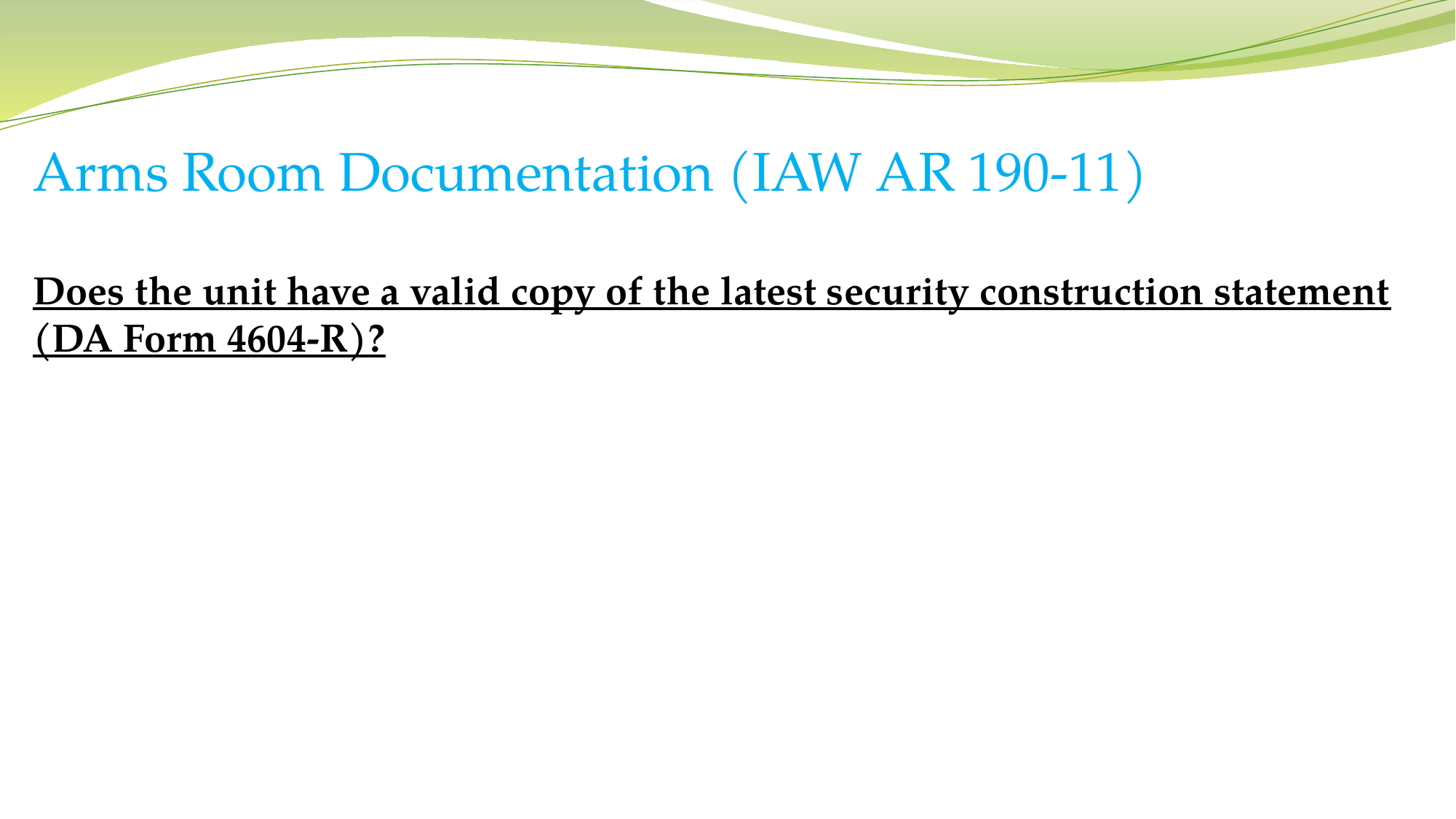

Arms Room Documentation (IAW AR 190-11)

Does the unit have a valid copy of the latest security construction statement (DA Form 4604-R)?